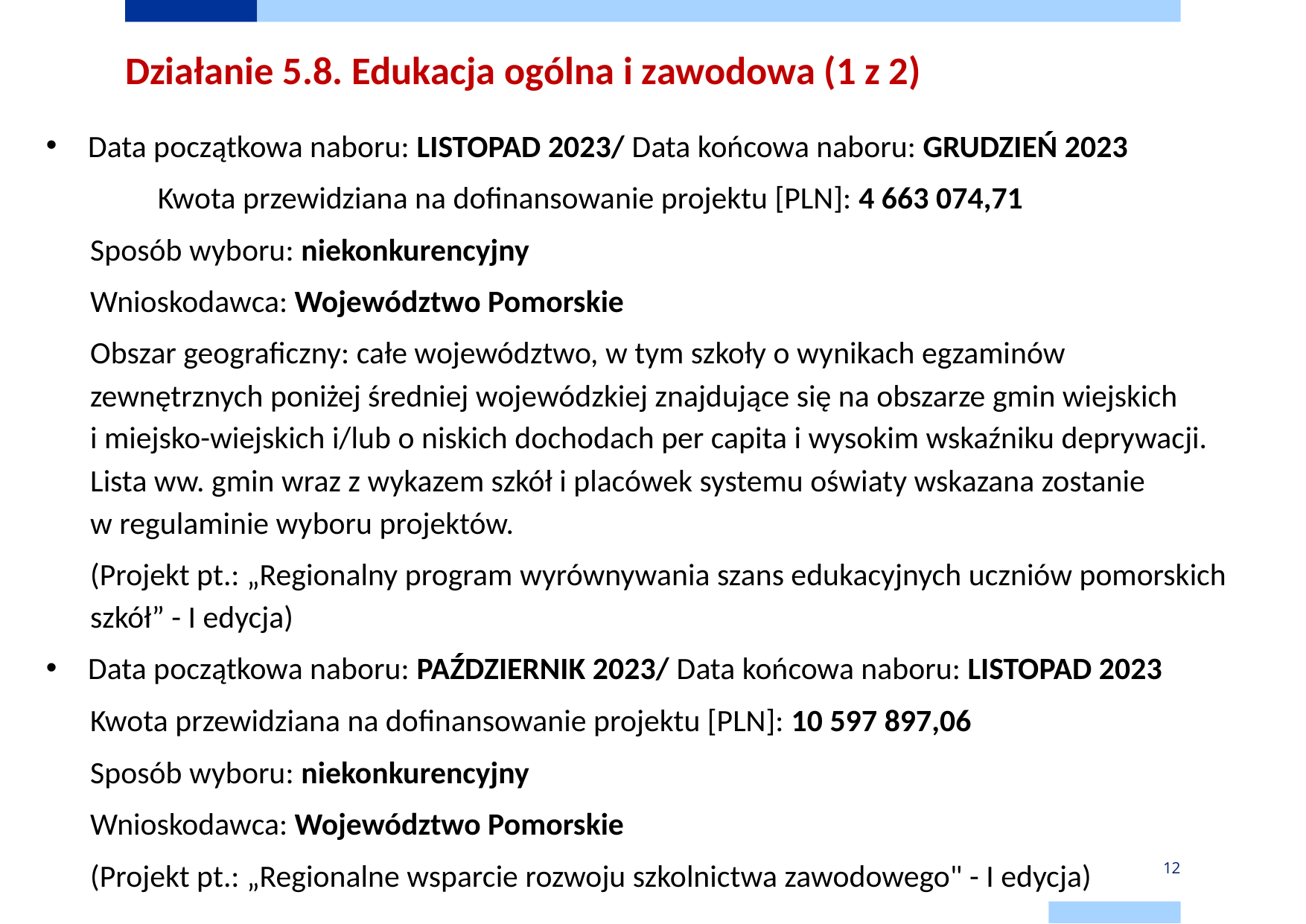

# Działanie 5.8. Edukacja ogólna i zawodowa (1 z 2)
Data początkowa naboru: LISTOPAD 2023/ Data końcowa naboru: GRUDZIEŃ 2023
	Kwota przewidziana na dofinansowanie projektu [PLN]: 4 663 074,71
Sposób wyboru: niekonkurencyjny
Wnioskodawca: Województwo Pomorskie
Obszar geograficzny: całe województwo, w tym szkoły o wynikach egzaminów zewnętrznych poniżej średniej wojewódzkiej znajdujące się na obszarze gmin wiejskich
i miejsko-wiejskich i/lub o niskich dochodach per capita i wysokim wskaźniku deprywacji. Lista ww. gmin wraz z wykazem szkół i placówek systemu oświaty wskazana zostanie
w regulaminie wyboru projektów.
(Projekt pt.: „Regionalny program wyrównywania szans edukacyjnych uczniów pomorskich szkół” - I edycja)
Data początkowa naboru: PAŹDZIERNIK 2023/ Data końcowa naboru: LISTOPAD 2023
Kwota przewidziana na dofinansowanie projektu [PLN]: 10 597 897,06
Sposób wyboru: niekonkurencyjny
Wnioskodawca: Województwo Pomorskie
(Projekt pt.: „Regionalne wsparcie rozwoju szkolnictwa zawodowego" - I edycja)

12